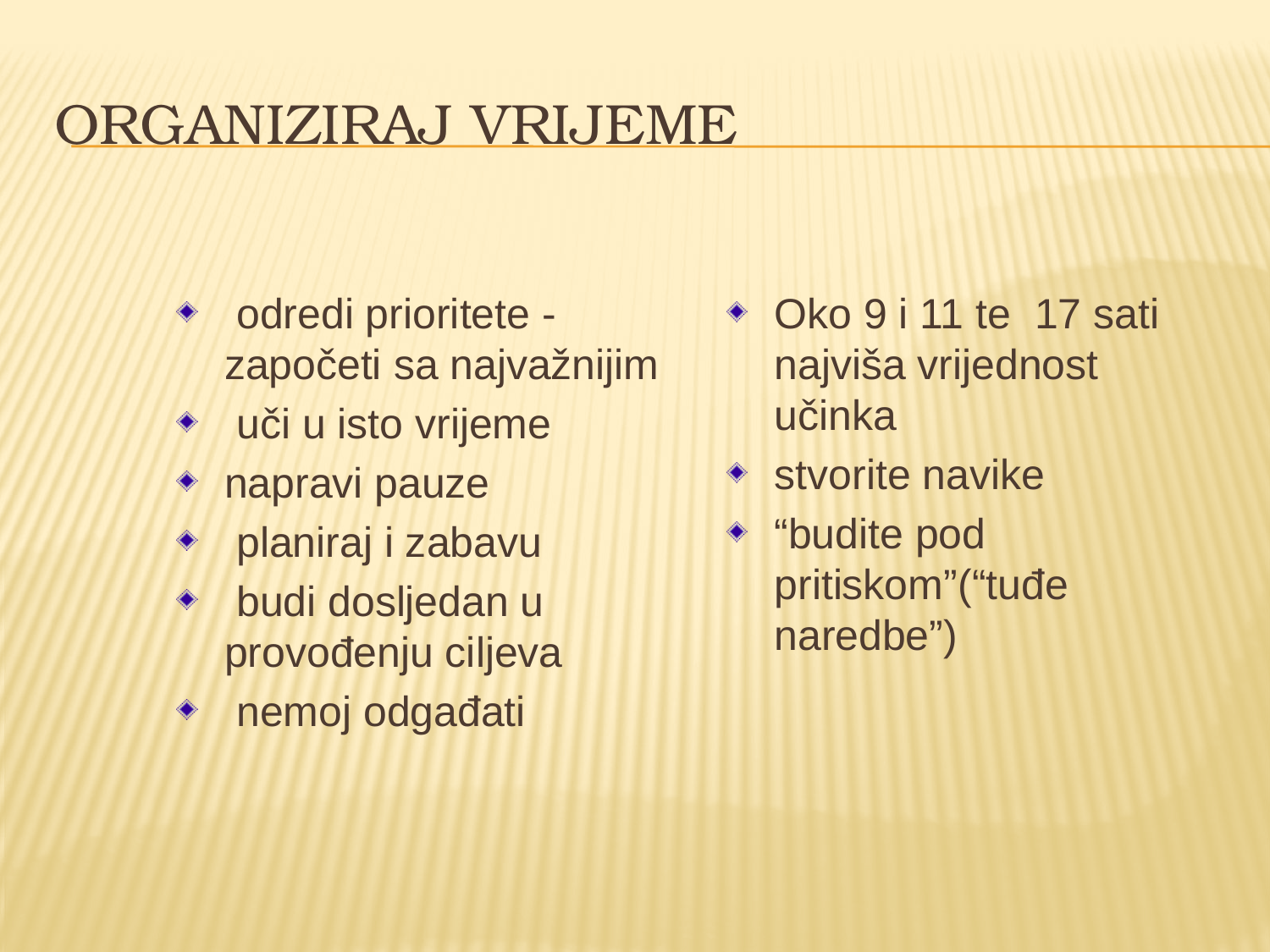

# Organiziraj vrijeme
 odredi prioritete - započeti sa najvažnijim
 uči u isto vrijeme
napravi pauze
 planiraj i zabavu
 budi dosljedan u provođenju ciljeva
 nemoj odgađati

Oko 9 i 11 te  17 sati najviša vrijednost učinka
stvorite navike
“budite pod pritiskom”(“tuđe naredbe”)